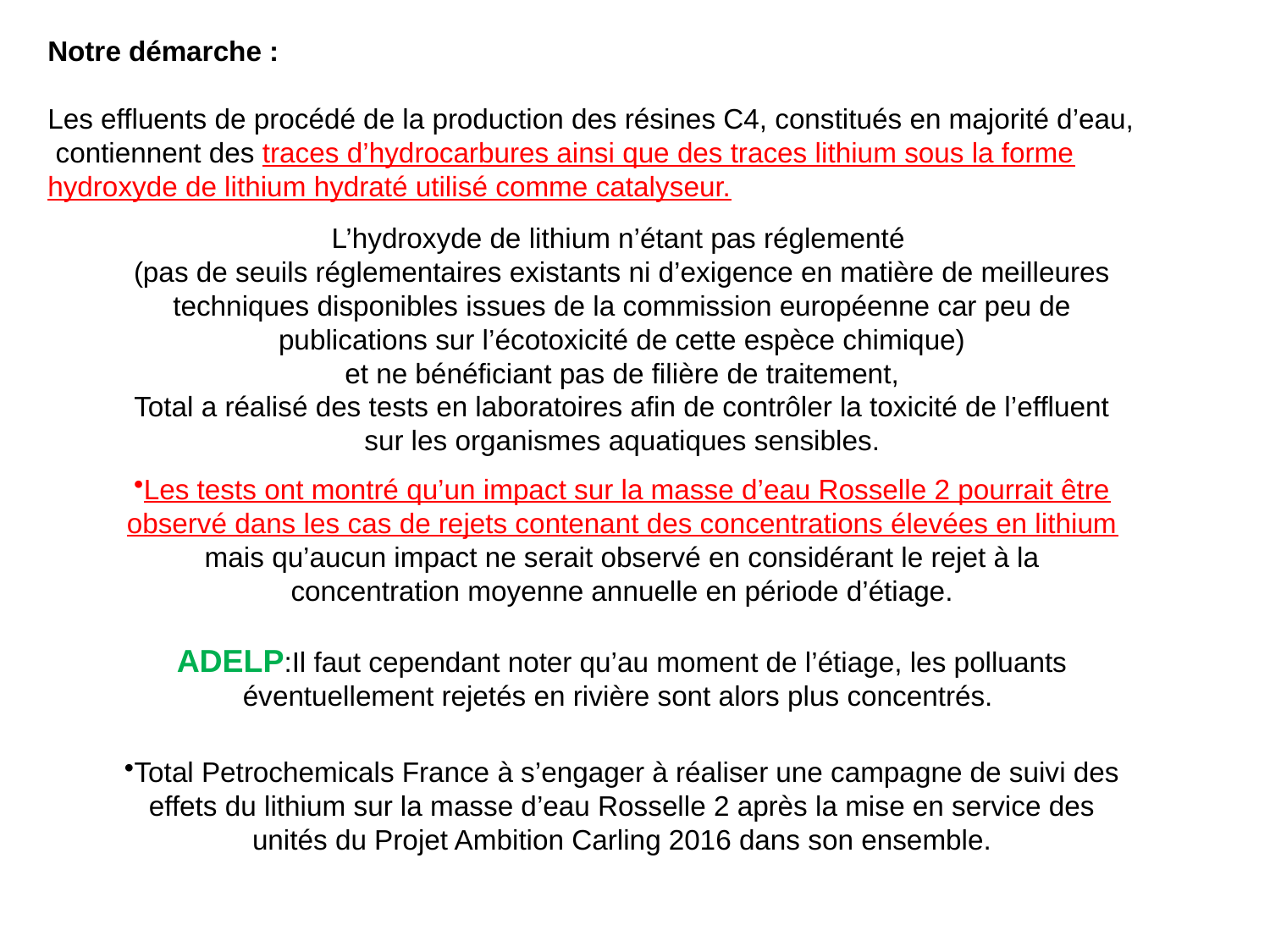

Notre démarche :

Les effluents de procédé de la production des résines C4, constitués en majorité d’eau,
 contiennent des traces d’hydrocarbures ainsi que des traces lithium sous la forme hydroxyde de lithium hydraté utilisé comme catalyseur.
L’hydroxyde de lithium n’étant pas réglementé
(pas de seuils réglementaires existants ni d’exigence en matière de meilleures techniques disponibles issues de la commission européenne car peu de publications sur l’écotoxicité de cette espèce chimique)
 et ne bénéficiant pas de filière de traitement,
Total a réalisé des tests en laboratoires afin de contrôler la toxicité de l’effluent sur les organismes aquatiques sensibles.

Les tests ont montré qu’un impact sur la masse d’eau Rosselle 2 pourrait être observé dans les cas de rejets contenant des concentrations élevées en lithium mais qu’aucun impact ne serait observé en considérant le rejet à la concentration moyenne annuelle en période d’étiage.

ADELP:Il faut cependant noter qu’au moment de l’étiage, les polluants éventuellement rejetés en rivière sont alors plus concentrés.

Total Petrochemicals France à s’engager à réaliser une campagne de suivi des effets du lithium sur la masse d’eau Rosselle 2 après la mise en service des unités du Projet Ambition Carling 2016 dans son ensemble.